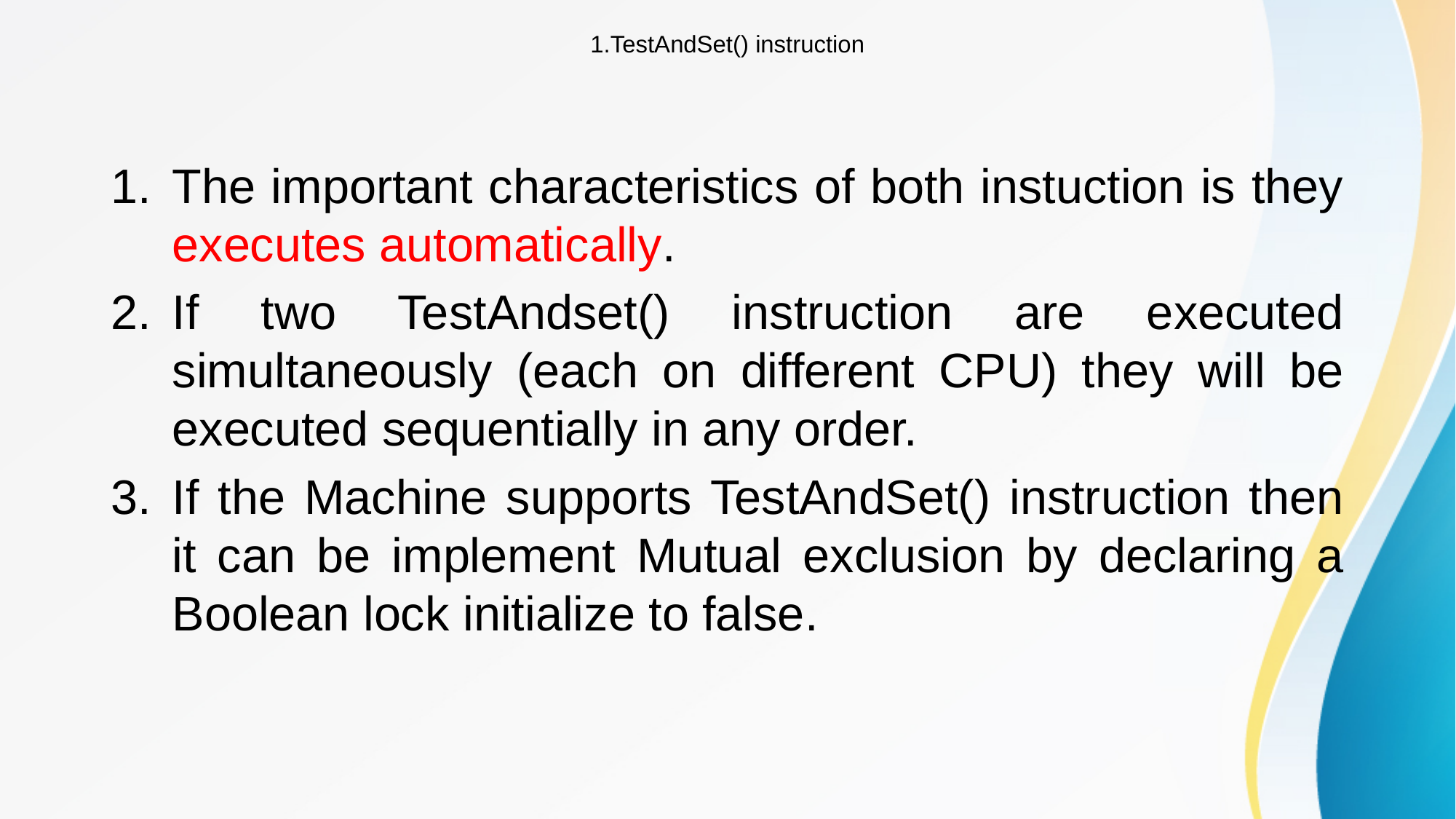

# 1.TestAndSet() instruction
The important characteristics of both instuction is they executes automatically.
If two TestAndset() instruction are executed simultaneously (each on different CPU) they will be executed sequentially in any order.
If the Machine supports TestAndSet() instruction then it can be implement Mutual exclusion by declaring a Boolean lock initialize to false.